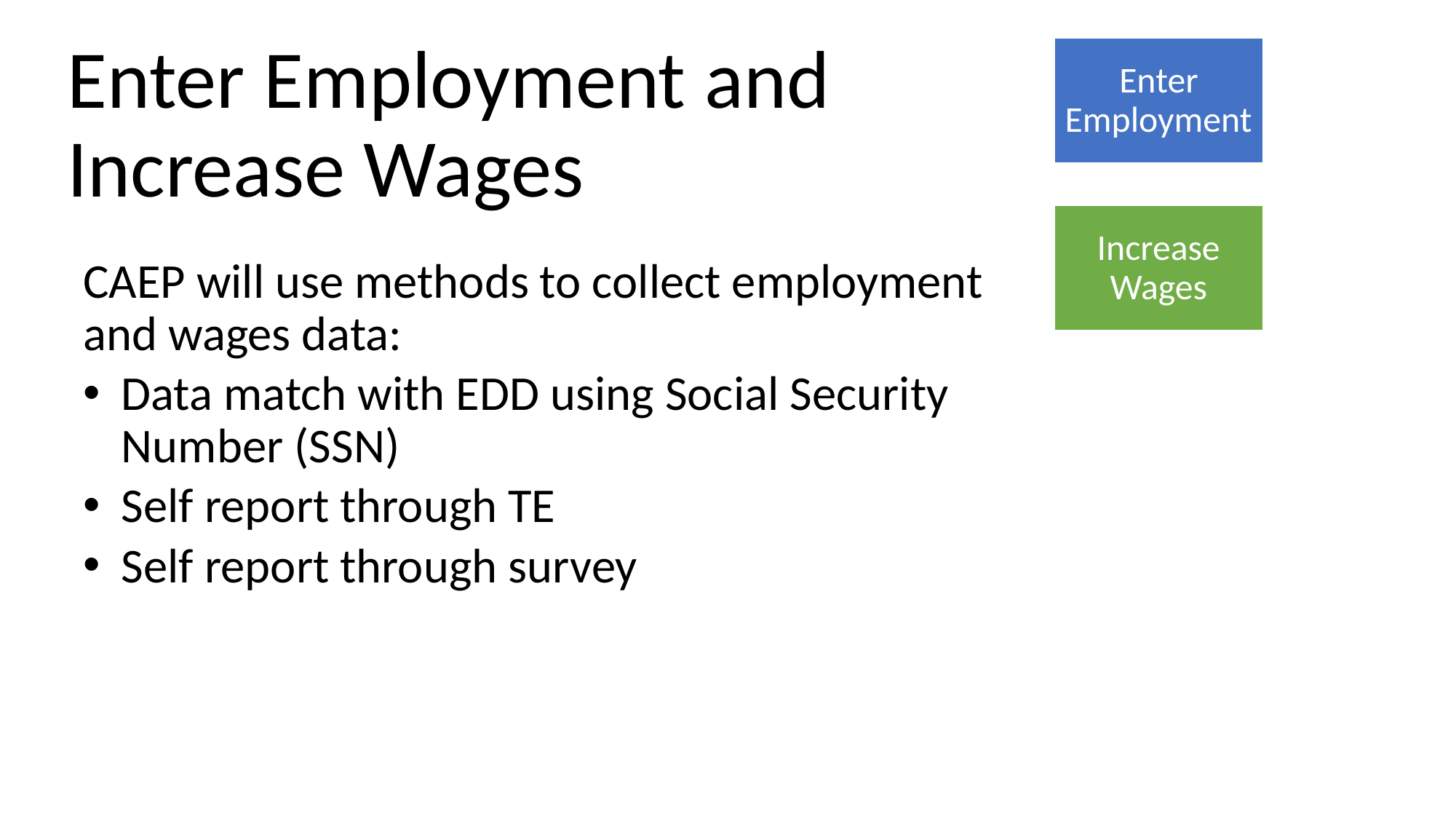

Enter Employment and Increase Wages

Enter Employment

Increase Wages
CAEP will use methods to collect employment and wages data:
Data match with EDD using Social Security Number (SSN)
Self report through TE
Self report through survey